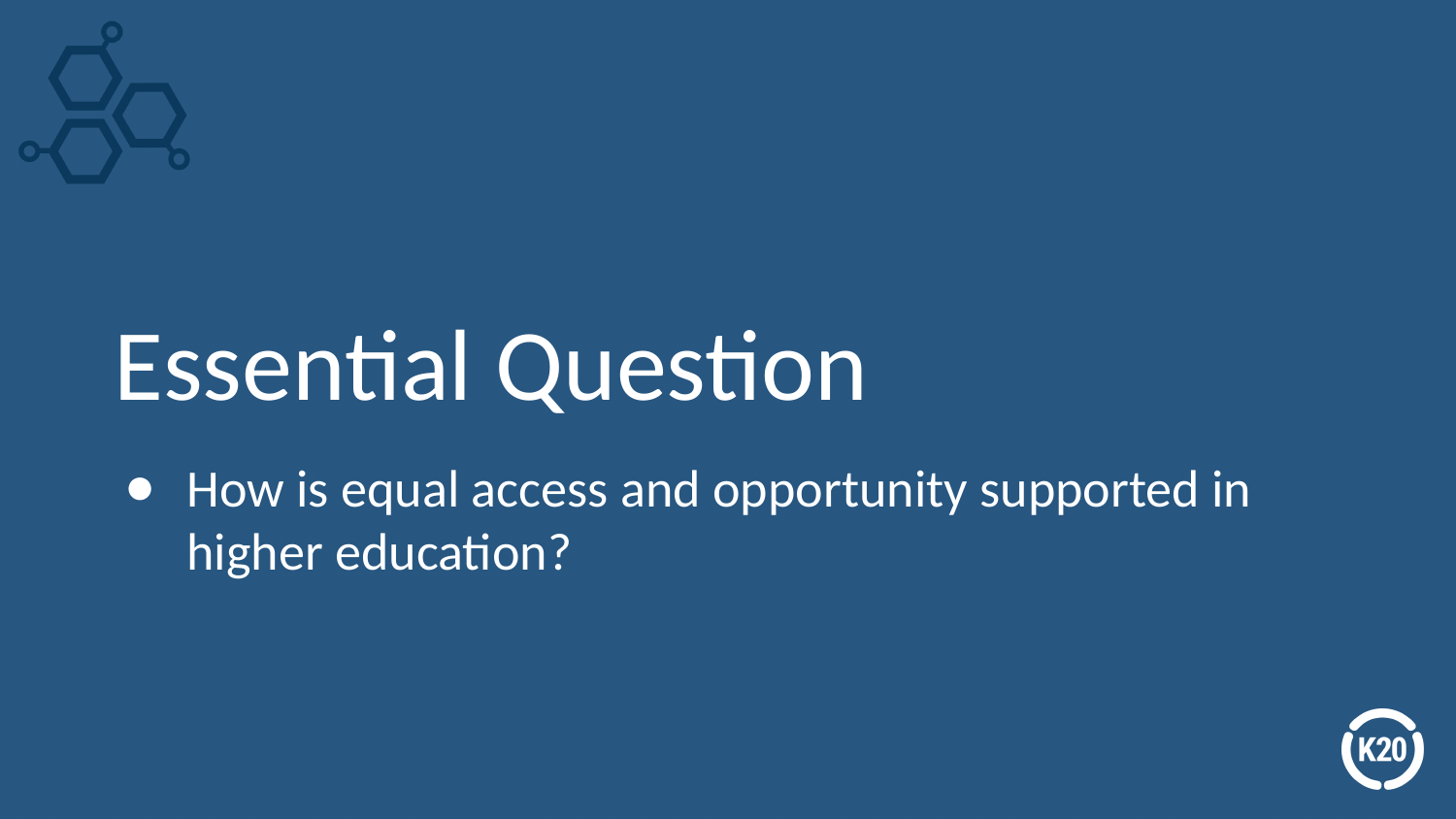

# Essential Question
How is equal access and opportunity supported in higher education?